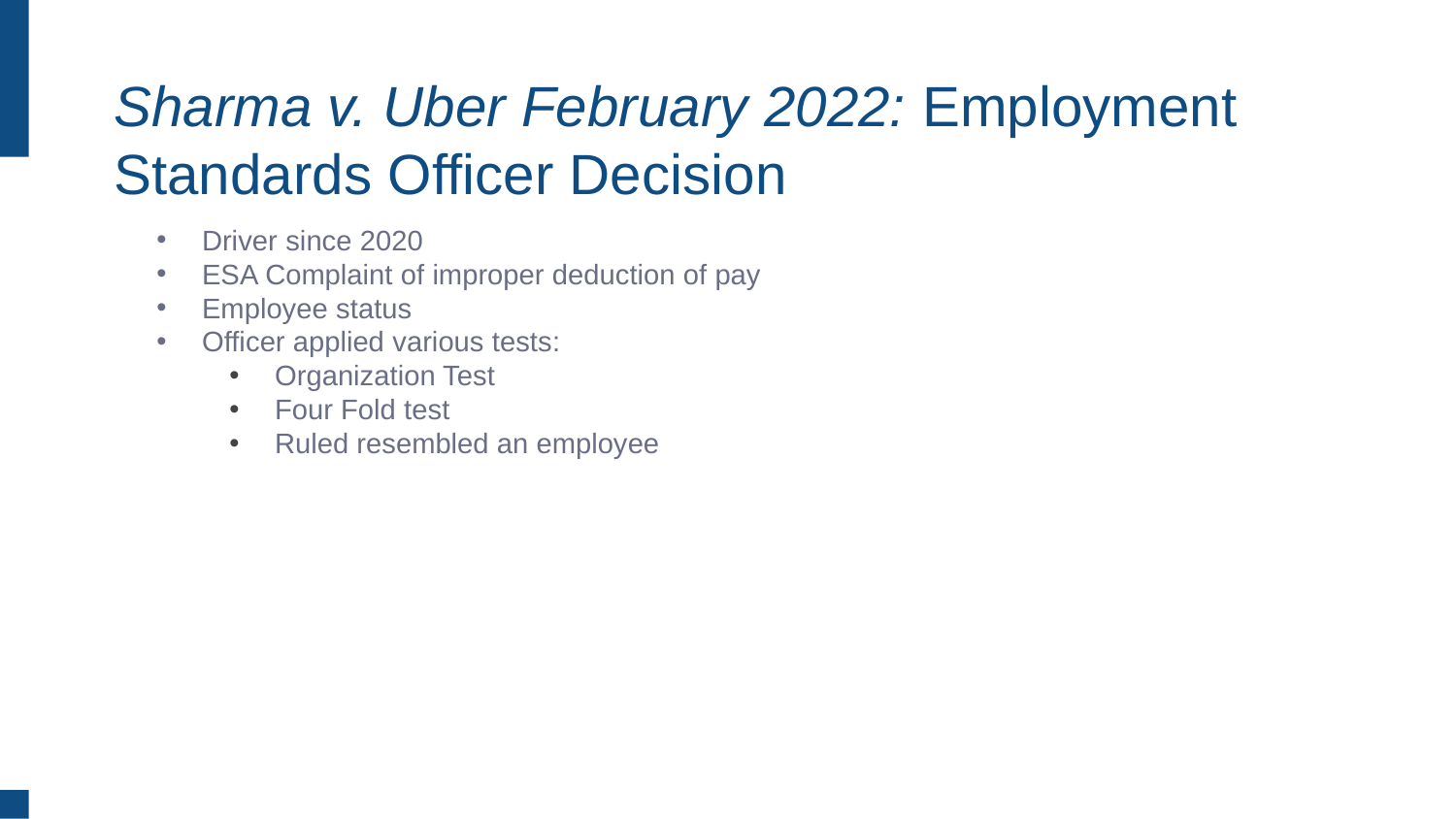

# Sharma v. Uber February 2022: Employment Standards Officer Decision
Driver since 2020
ESA Complaint of improper deduction of pay
Employee status
Officer applied various tests:
Organization Test
Four Fold test
Ruled resembled an employee